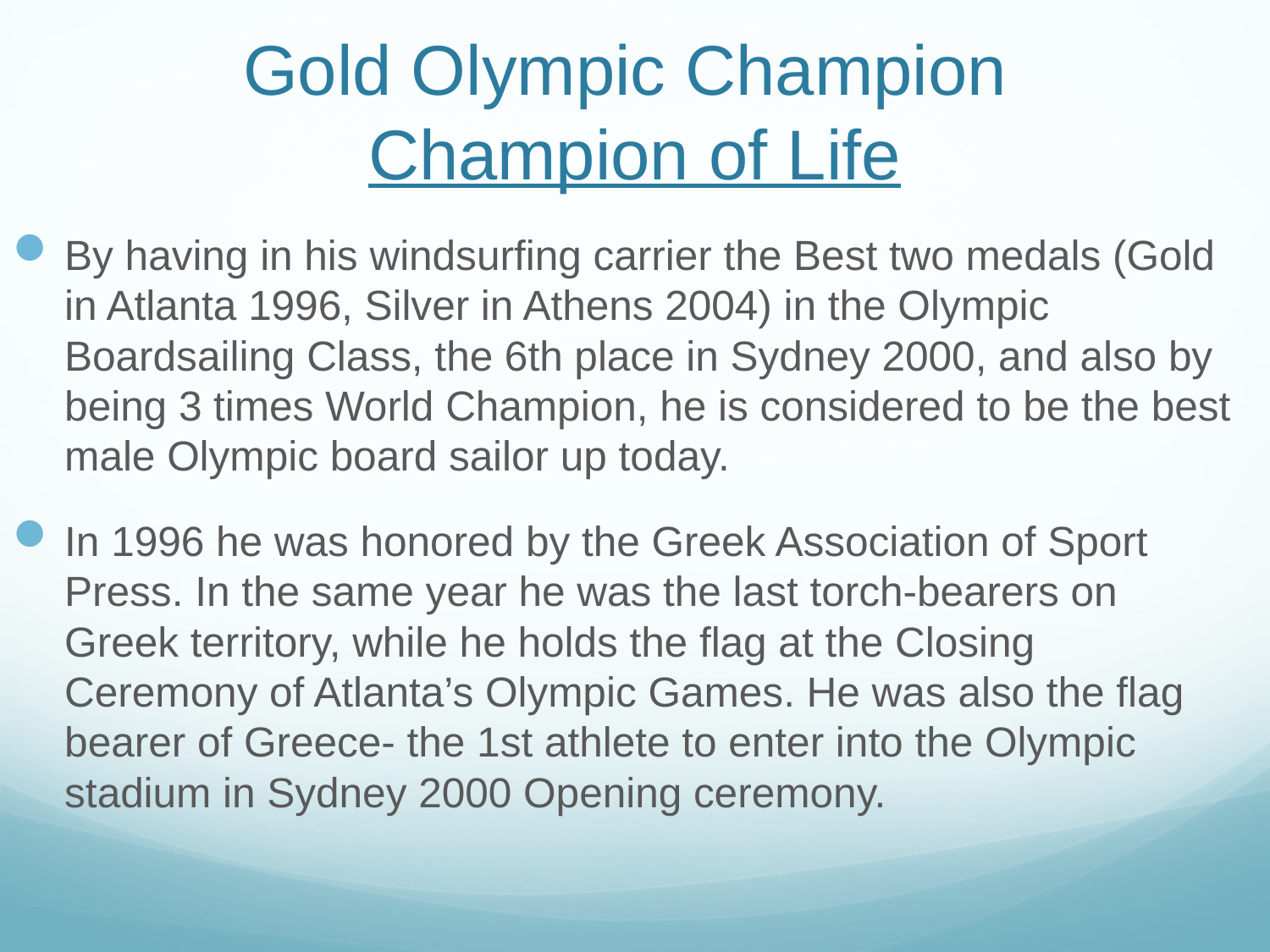

# Gold Olympic Champion Champion of Life
By having in his windsurfing carrier the Best two medals (Gold in Atlanta 1996, Silver in Athens 2004) in the Olympic Boardsailing Class, the 6th place in Sydney 2000, and also by being 3 times World Champion, he is considered to be the best male Olympic board sailor up today.
In 1996 he was honored by the Greek Association of Sport Press. In the same year he was the last torch-bearers on Greek territory, while he holds the flag at the Closing Ceremony of Atlanta’s Olympic Games. He was also the flag bearer of Greece- the 1st athlete to enter into the Olympic stadium in Sydney 2000 Opening ceremony.